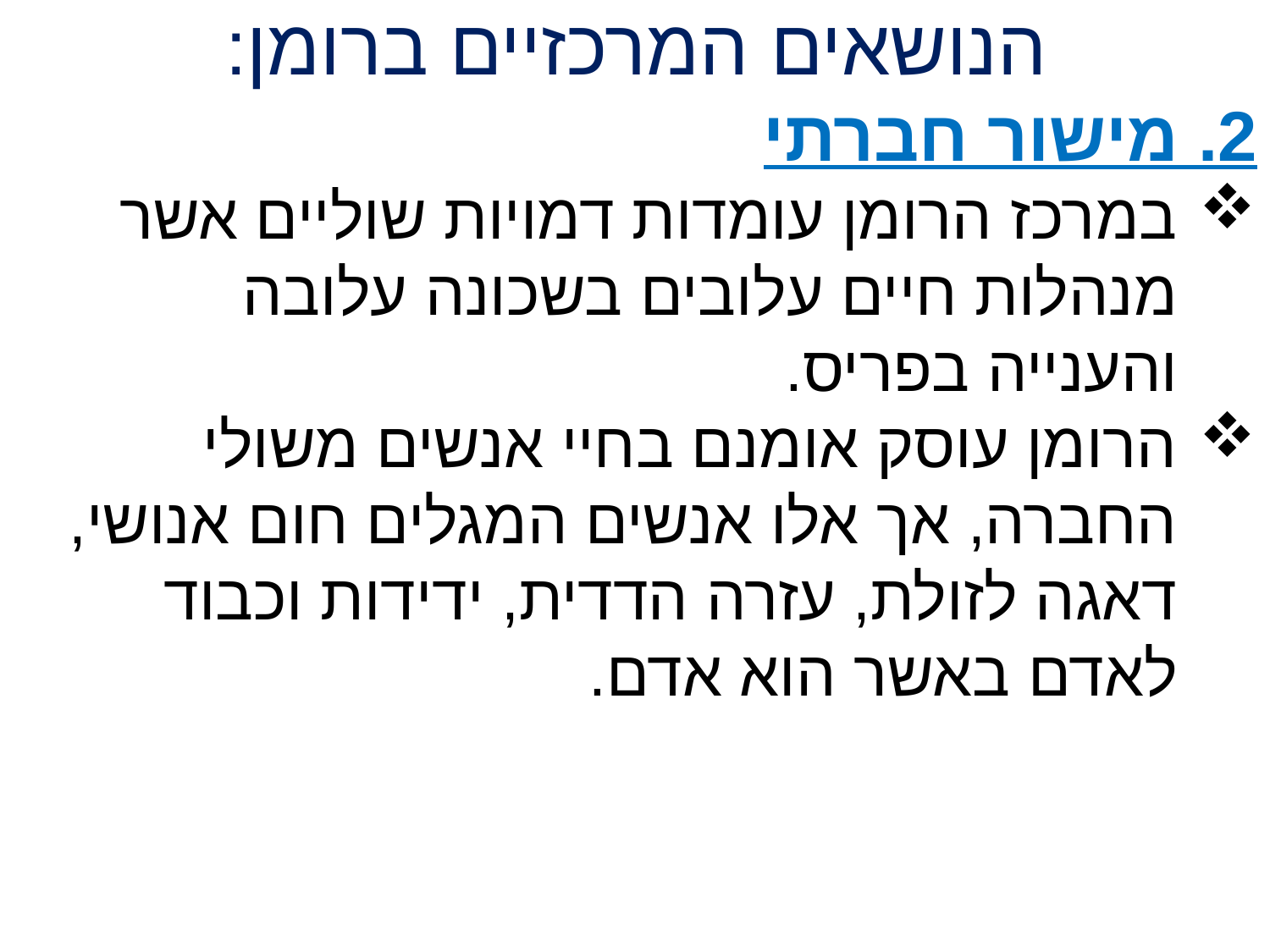

# הנושאים המרכזיים ברומן:
2. מישור חברתי
במרכז הרומן עומדות דמויות שוליים אשר מנהלות חיים עלובים בשכונה עלובה והענייה בפריס.
הרומן עוסק אומנם בחיי אנשים משולי החברה, אך אלו אנשים המגלים חום אנושי, דאגה לזולת, עזרה הדדית, ידידות וכבוד לאדם באשר הוא אדם.